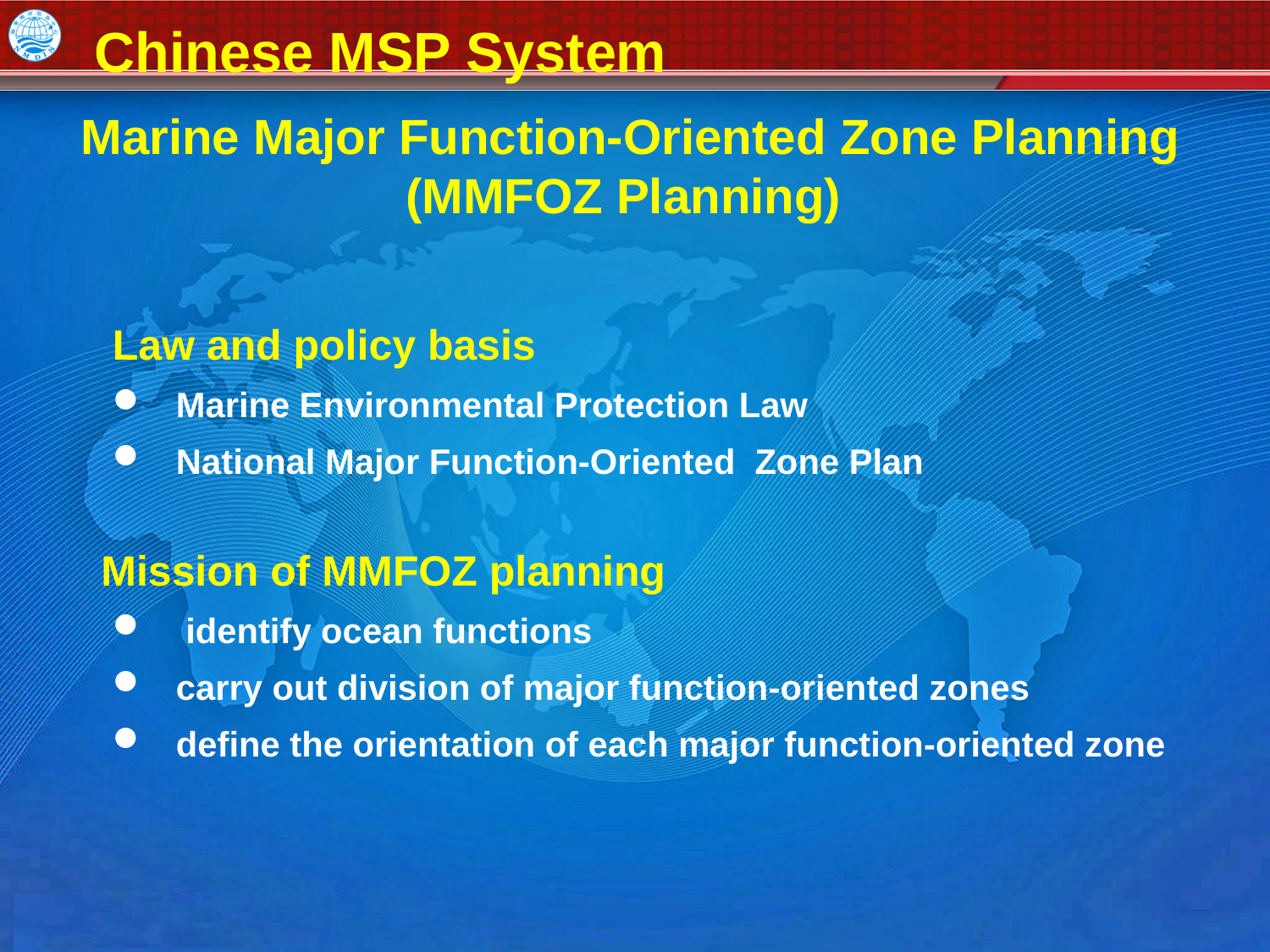

Chinese MSP System

Marine Major Function-Oriented Zone Planning
(MMFOZ Planning)
Law and policy basis
Marine Environmental Protection Law
National Major Function-Oriented  Zone Plan

  Mission of MMFOZ planning
 identify ocean functions
carry out division of major function-oriented zones
define the orientation of each major function-oriented zone